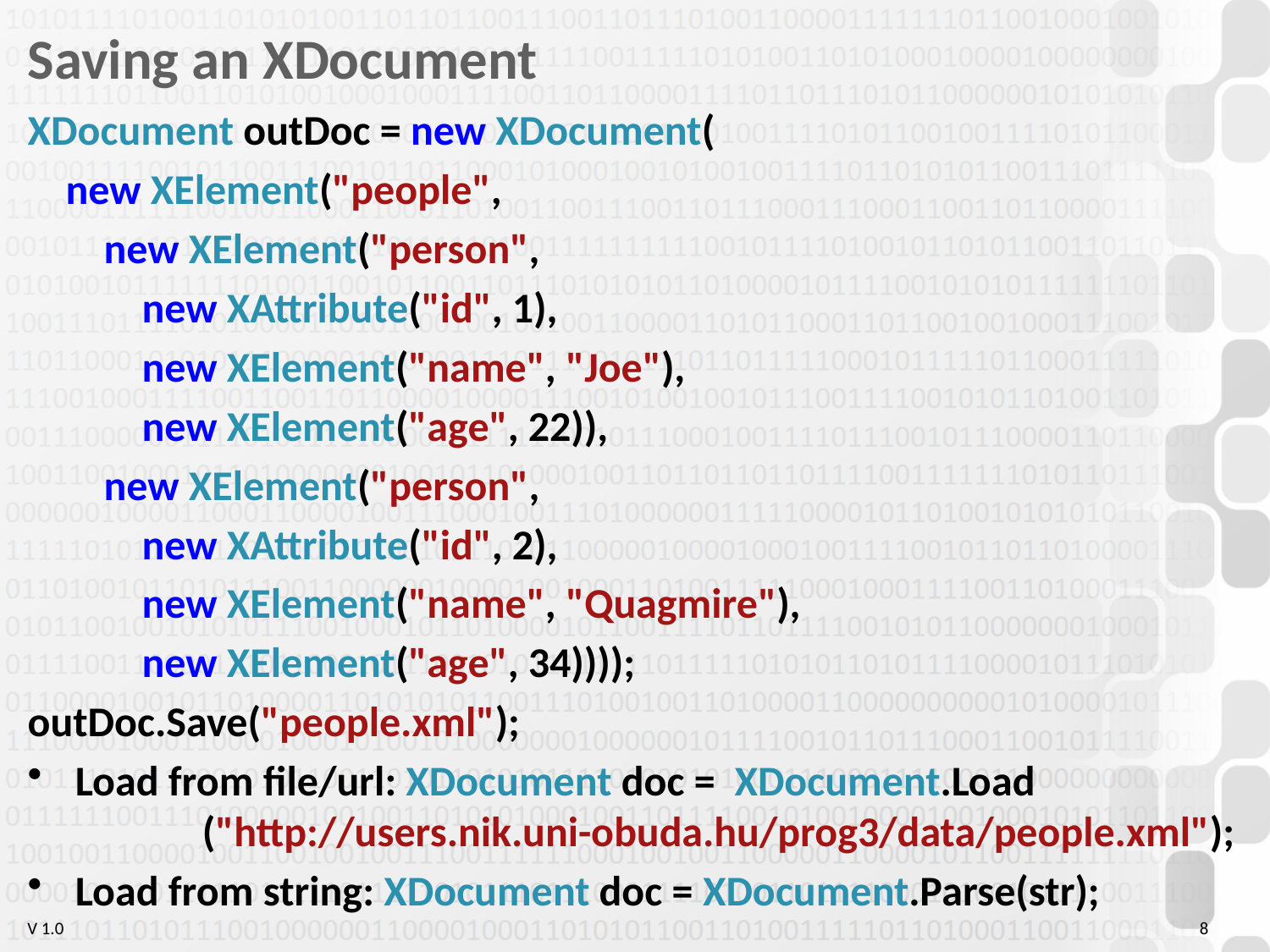

# Saving an XDocument
XDocument outDoc = new XDocument(
    new XElement("people",
        new XElement("person",
            new XAttribute("id", 1),
            new XElement("name", "Joe"),
            new XElement("age", 22)),
        new XElement("person",
            new XAttribute("id", 2),
            new XElement("name", "Quagmire"),
            new XElement("age", 34))));
outDoc.Save("people.xml");
Load from file/url: XDocument doc =  XDocument.Load
	("http://users.nik.uni-obuda.hu/prog3/data/people.xml");
Load from string: XDocument doc = XDocument.Parse(str);
8